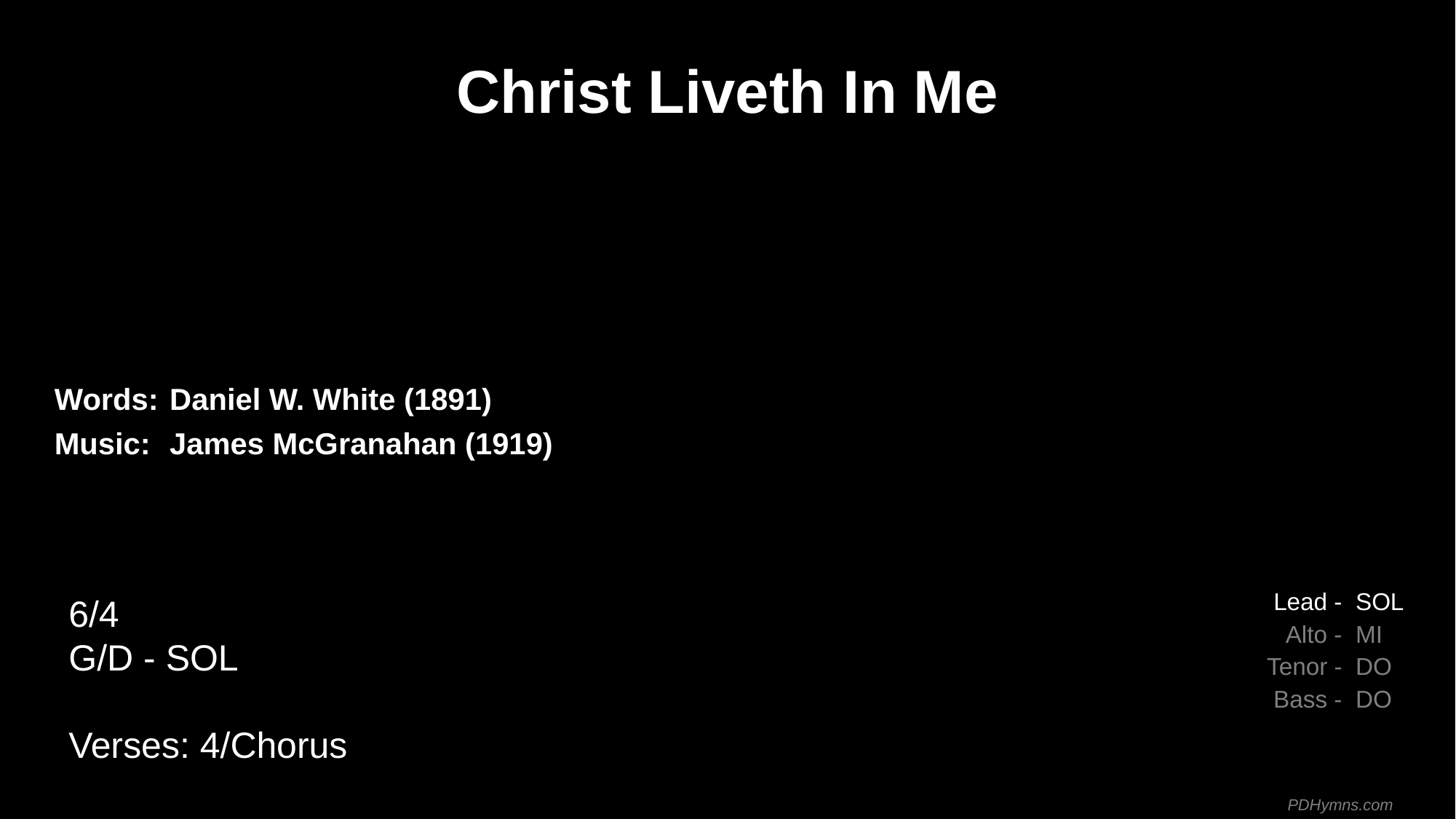

Christ Liveth In Me

| Words: | Daniel W. White (1891) |
| --- | --- |
| Music: | James McGranahan (1919) |
|  |  |
|  |  |
6/4
G/D - SOL

Verses: 4/Chorus
| Lead - | SOL |
| --- | --- |
| Alto - | MI |
| Tenor - | DO |
| Bass - | DO |
PDHymns.com